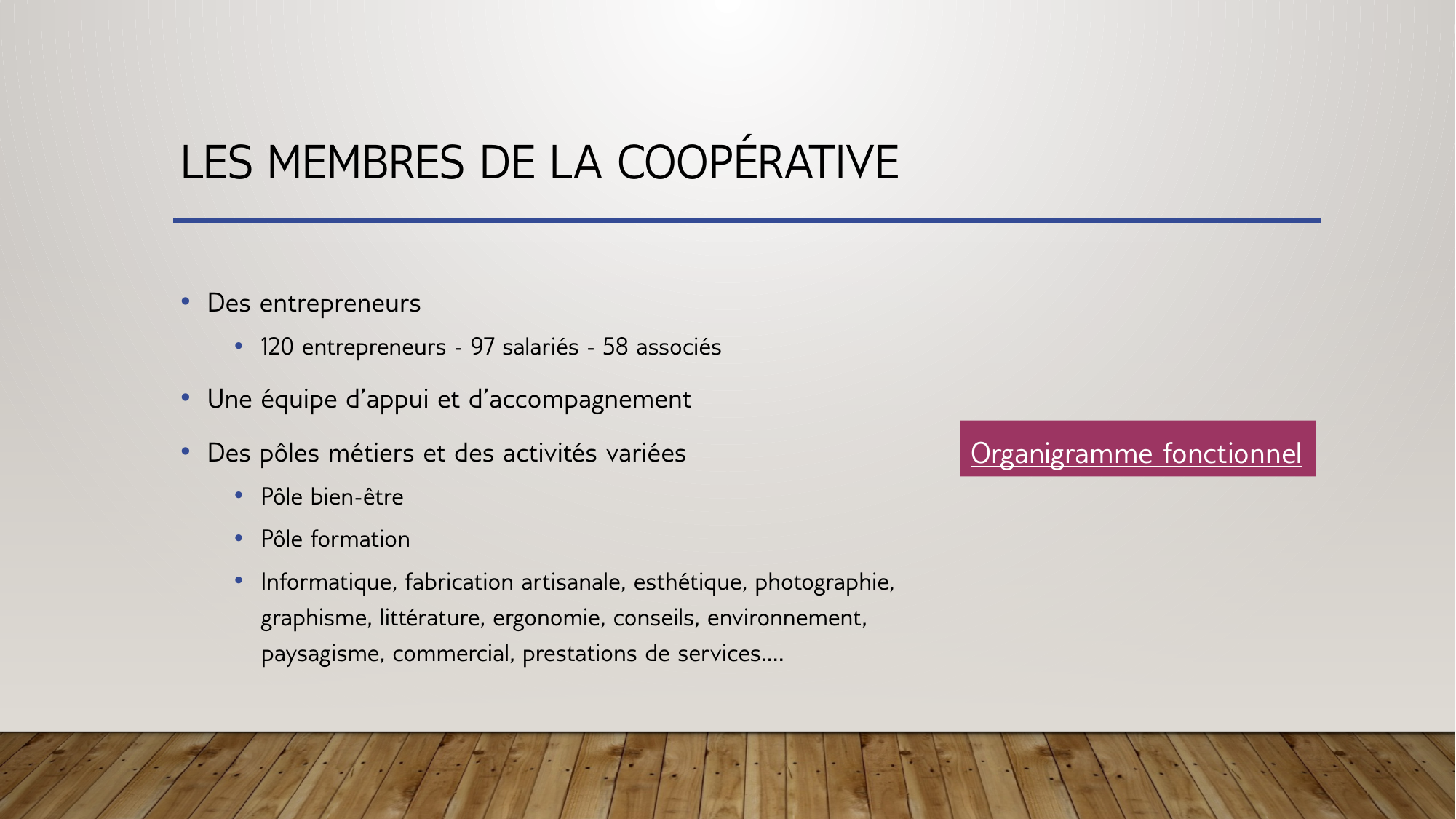

# Les membres de la coopérative
Des entrepreneurs
120 entrepreneurs - 97 salariés - 58 associés
Une équipe d’appui et d’accompagnement
Des pôles métiers et des activités variées
Pôle bien-être
Pôle formation
Informatique, fabrication artisanale, esthétique, photographie, graphisme, littérature, ergonomie, conseils, environnement, paysagisme, commercial, prestations de services….
Organigramme fonctionnel